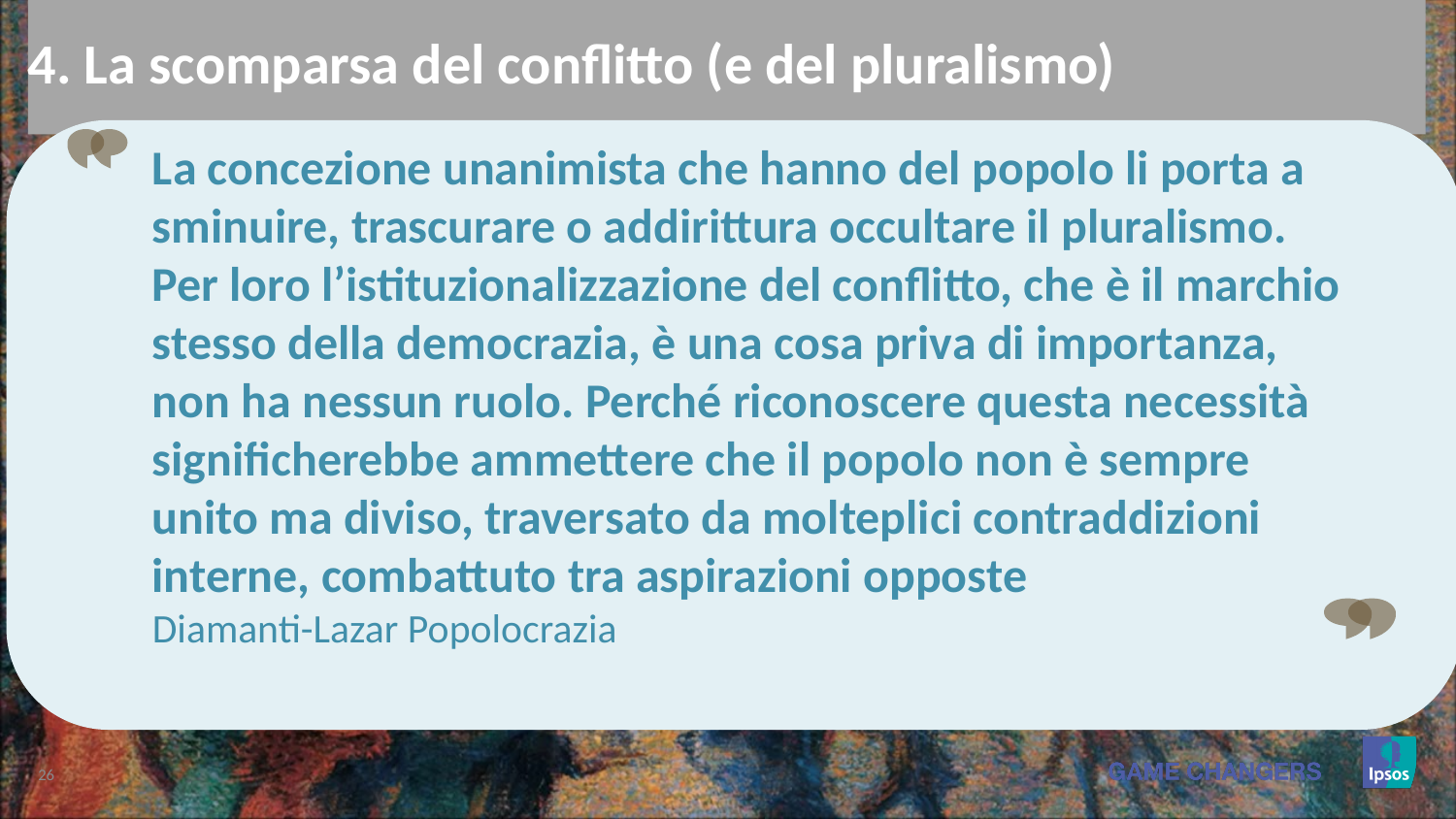

# 4. La scomparsa del conflitto (e del pluralismo)

La concezione unanimista che hanno del popolo li porta a sminuire, trascurare o addirittura occultare il pluralismo. Per loro l’istituzionalizzazione del conflitto, che è il marchio stesso della democrazia, è una cosa priva di importanza, non ha nessun ruolo. Perché riconoscere questa necessità significherebbe ammettere che il popolo non è sempre unito ma diviso, traversato da molteplici contraddizioni interne, combattuto tra aspirazioni opposte
Diamanti-Lazar Popolocrazia